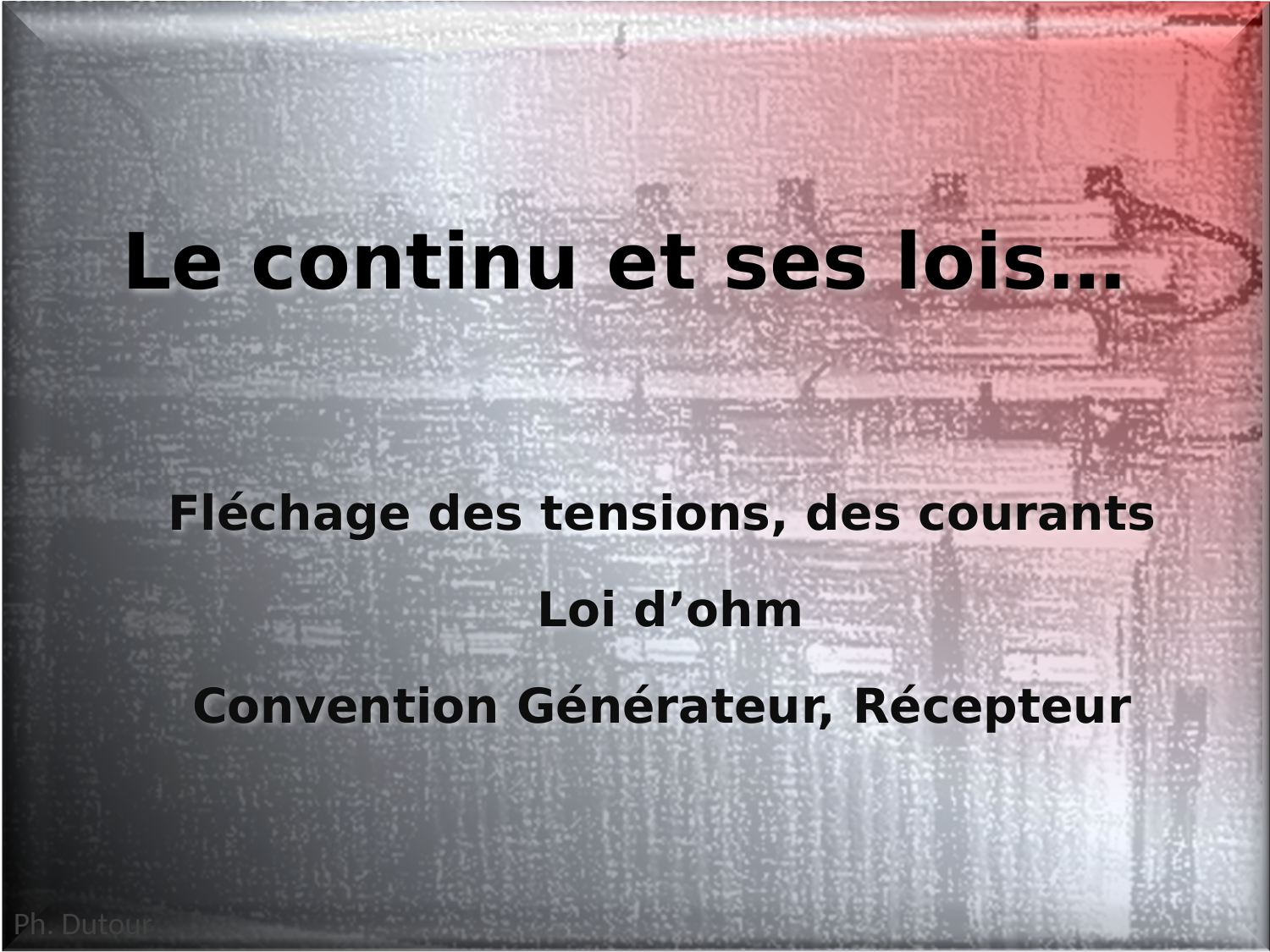

# Le continu et ses lois…
Fléchage des tensions, des courants

 Loi d’ohm

Convention Générateur, Récepteur